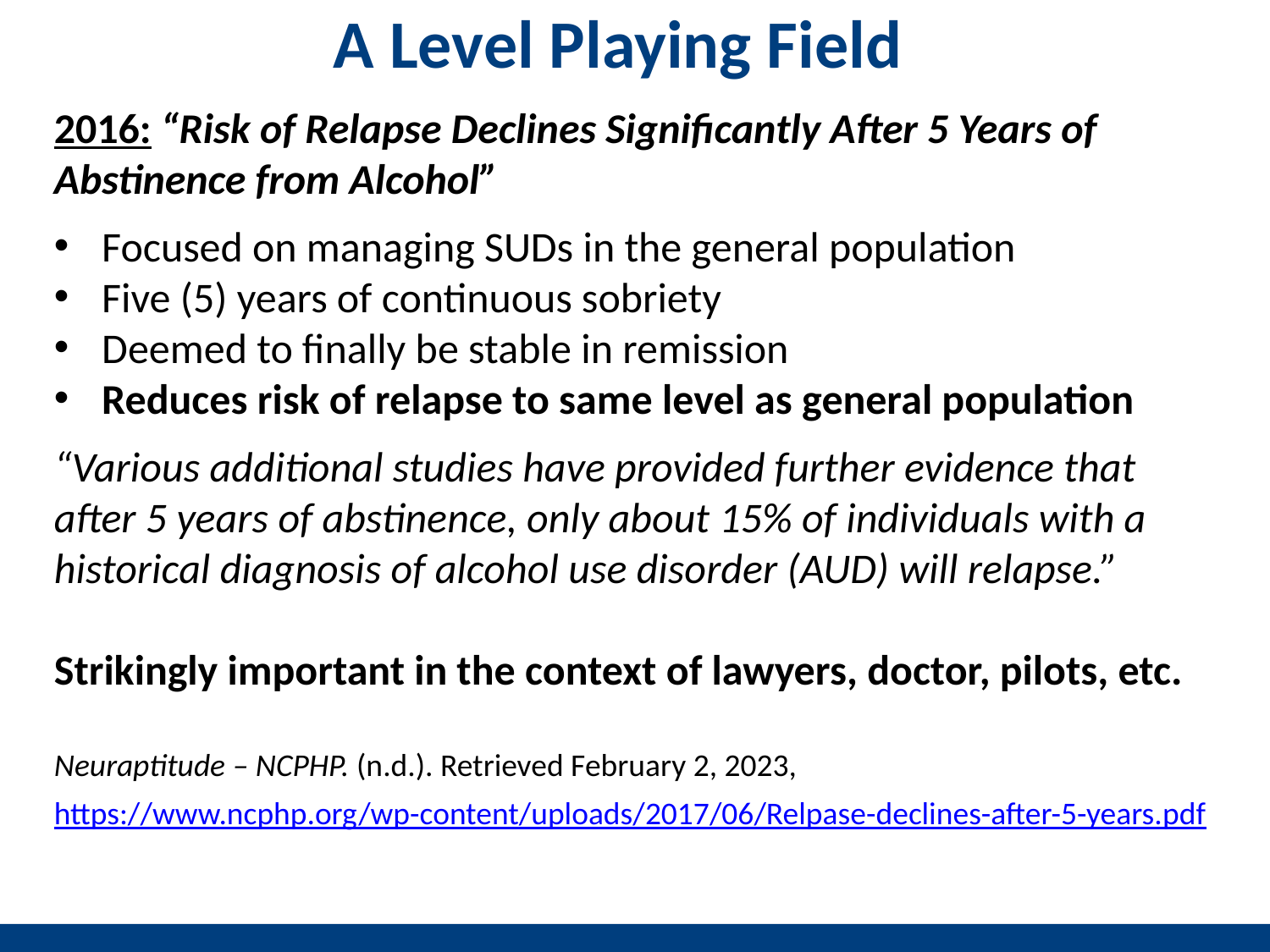

# A Level Playing Field
2016: “Risk of Relapse Declines Significantly After 5 Years of Abstinence from Alcohol”

Focused on managing SUDs in the general population
Five (5) years of continuous sobriety
Deemed to finally be stable in remission
Reduces risk of relapse to same level as general population

“Various additional studies have provided further evidence that after 5 years of abstinence, only about 15% of individuals with a historical diagnosis of alcohol use disorder (AUD) will relapse.”

Strikingly important in the context of lawyers, doctor, pilots, etc.

Neuraptitude – NCPHP. (n.d.). Retrieved February 2, 2023, https://www.ncphp.org/wp-content/uploads/2017/06/Relpase-declines-after-5-years.pdf